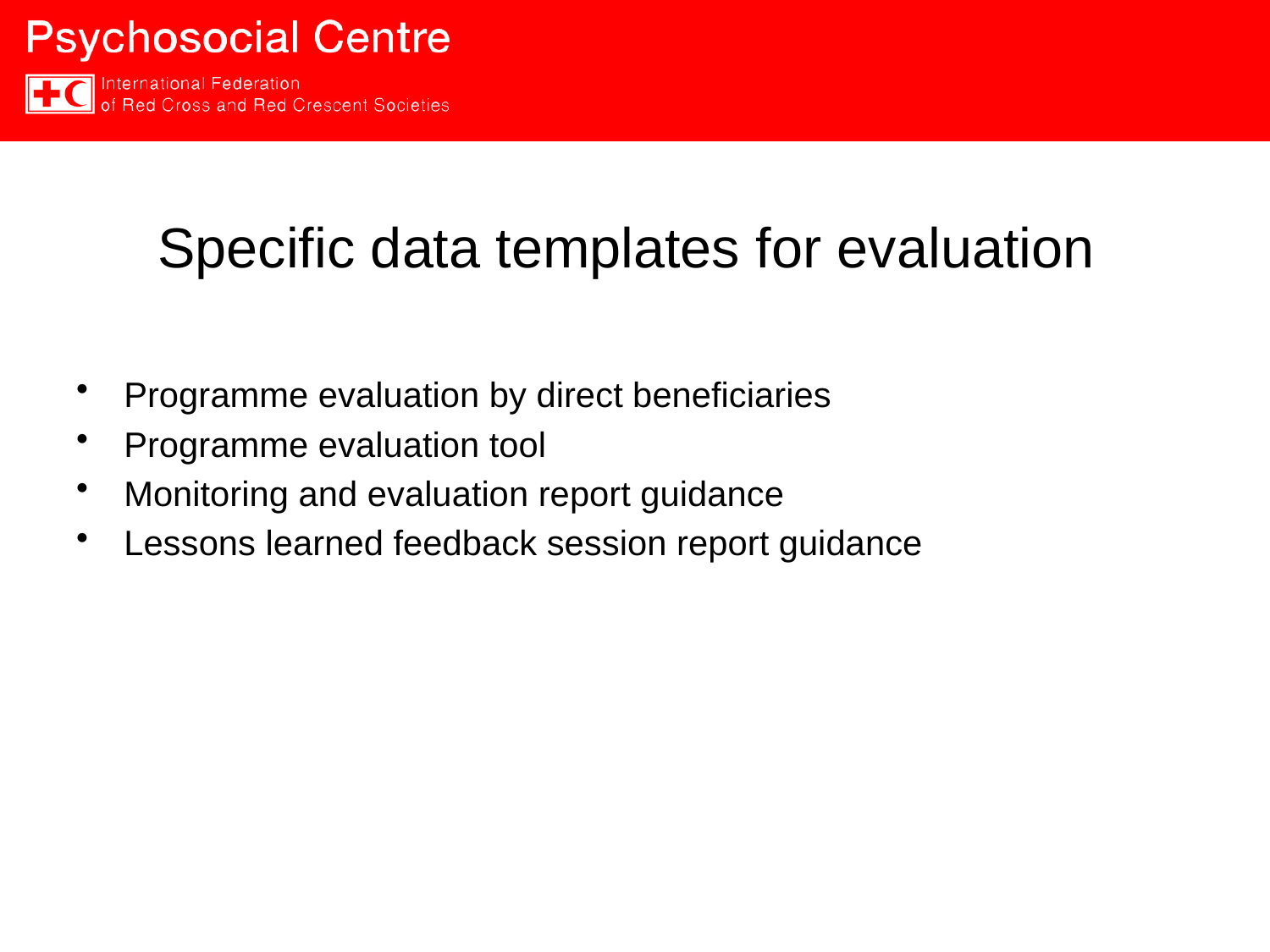

# Specific data templates for evaluation
Programme evaluation by direct beneficiaries
Programme evaluation tool
Monitoring and evaluation report guidance
Lessons learned feedback session report guidance